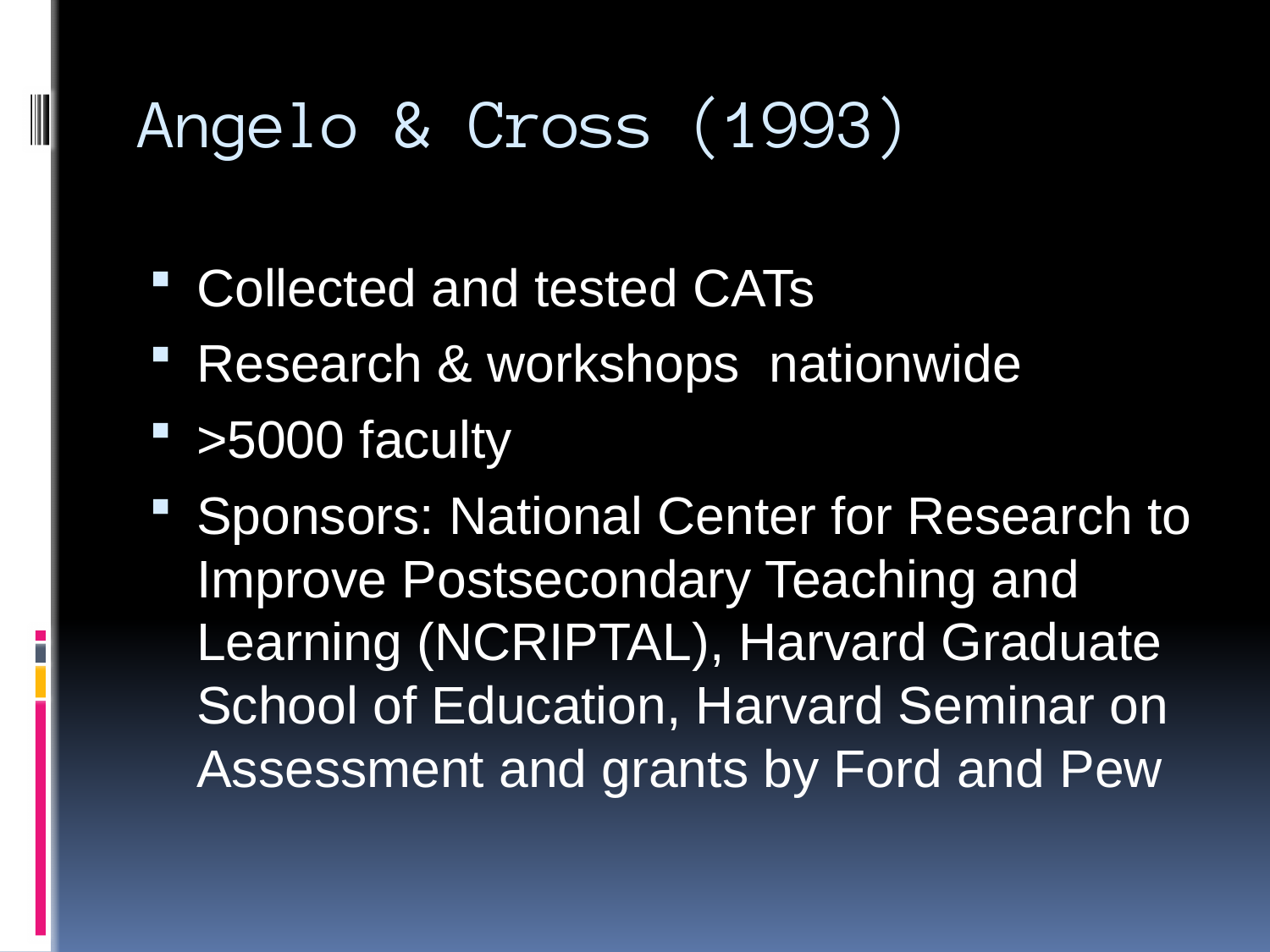

# Angelo & Cross (1993)
Collected and tested CATs
Research & workshops  nationwide
>5000 faculty
Sponsors: National Center for Research to Improve Postsecondary Teaching and Learning (NCRIPTAL), Harvard Graduate School of Education, Harvard Seminar on Assessment and grants by Ford and Pew